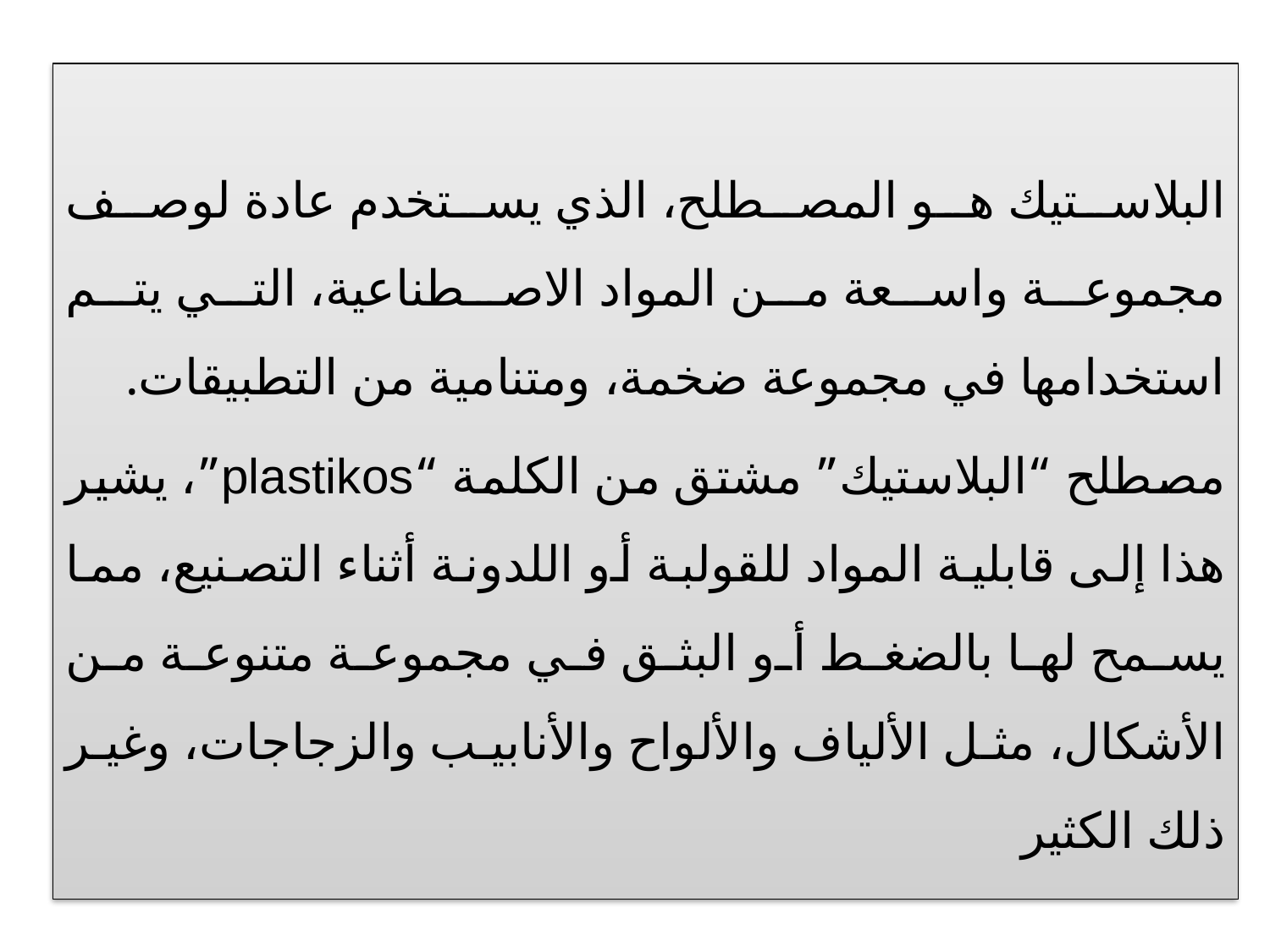

البلاستيك هو المصطلح، الذي يستخدم عادة لوصف مجموعة واسعة من المواد الاصطناعية، التي يتم استخدامها في مجموعة ضخمة، ومتنامية من التطبيقات.
مصطلح “البلاستيك” مشتق من الكلمة “plastikos”، يشير هذا إلى قابلية المواد للقولبة أو اللدونة أثناء التصنيع، مما يسمح لها بالضغط أو البثق في مجموعة متنوعة من الأشكال، مثل الألياف والألواح والأنابيب والزجاجات، وغير ذلك الكثير